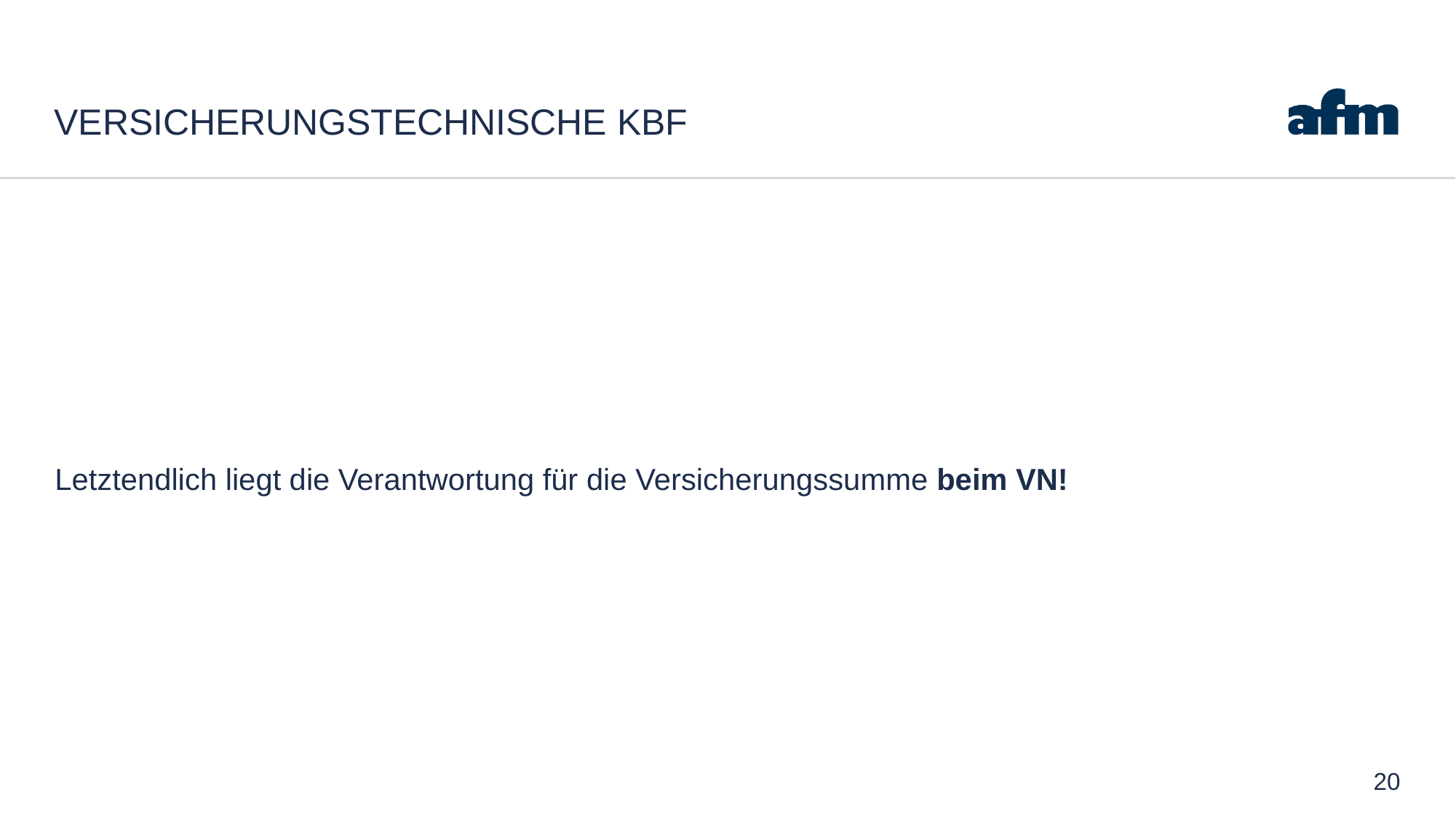

# Versicherungstechnische KBF

Letztendlich liegt die Verantwortung für die Versicherungssumme beim VN!
20